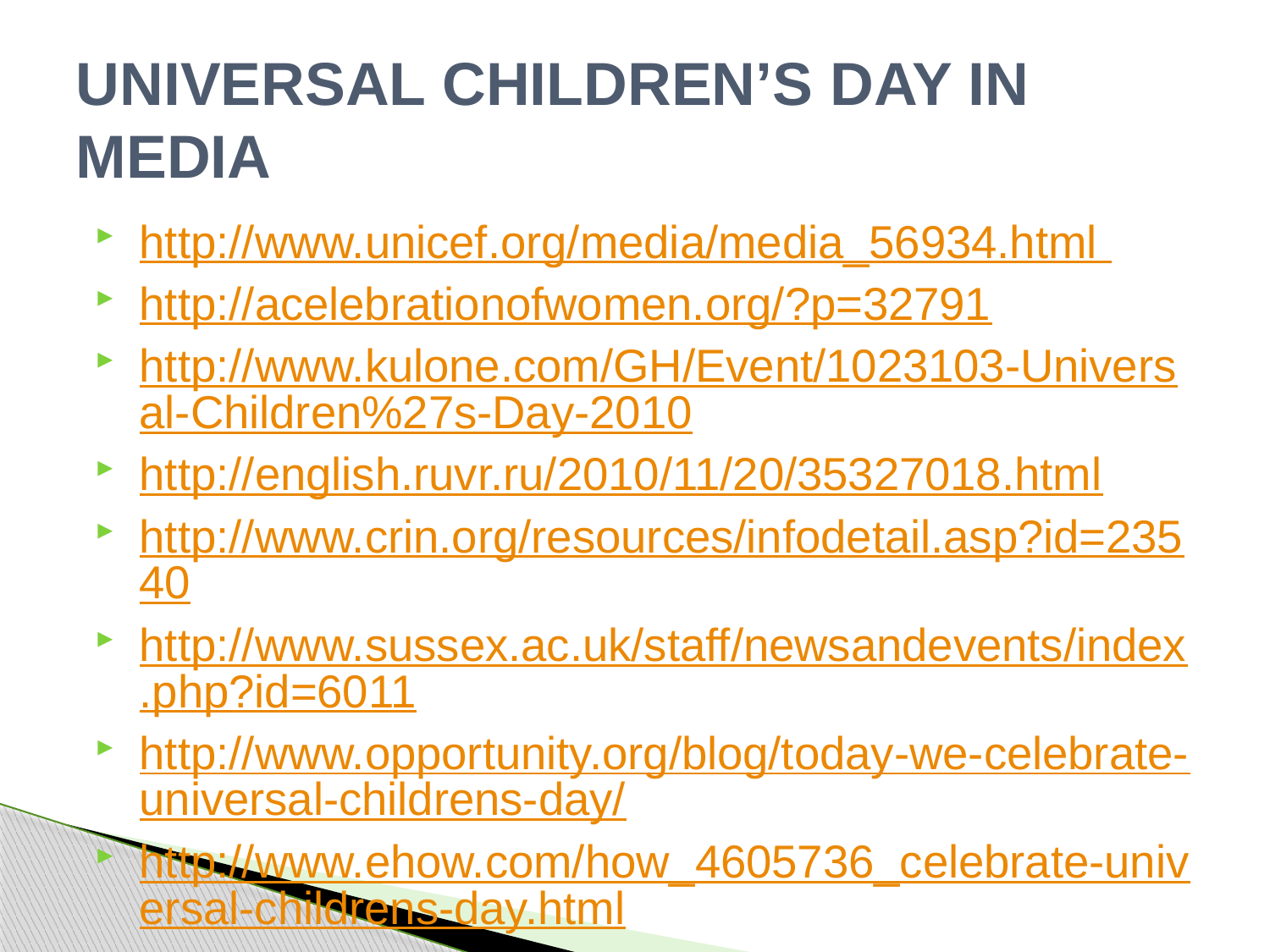

# UNIVERSAL CHILDREN’S DAY IN MEDIA
http://www.unicef.org/media/media_56934.html
http://acelebrationofwomen.org/?p=32791
http://www.kulone.com/GH/Event/1023103-Universal-Children%27s-Day-2010
http://english.ruvr.ru/2010/11/20/35327018.html
http://www.crin.org/resources/infodetail.asp?id=23540
http://www.sussex.ac.uk/staff/newsandevents/index.php?id=6011
http://www.opportunity.org/blog/today-we-celebrate-universal-childrens-day/
http://www.ehow.com/how_4605736_celebrate-universal-childrens-day.html
http://www.indianchild.com/childrens_day_india.htm
http://www.pepe.com/en/events/universal-childrens-day-141